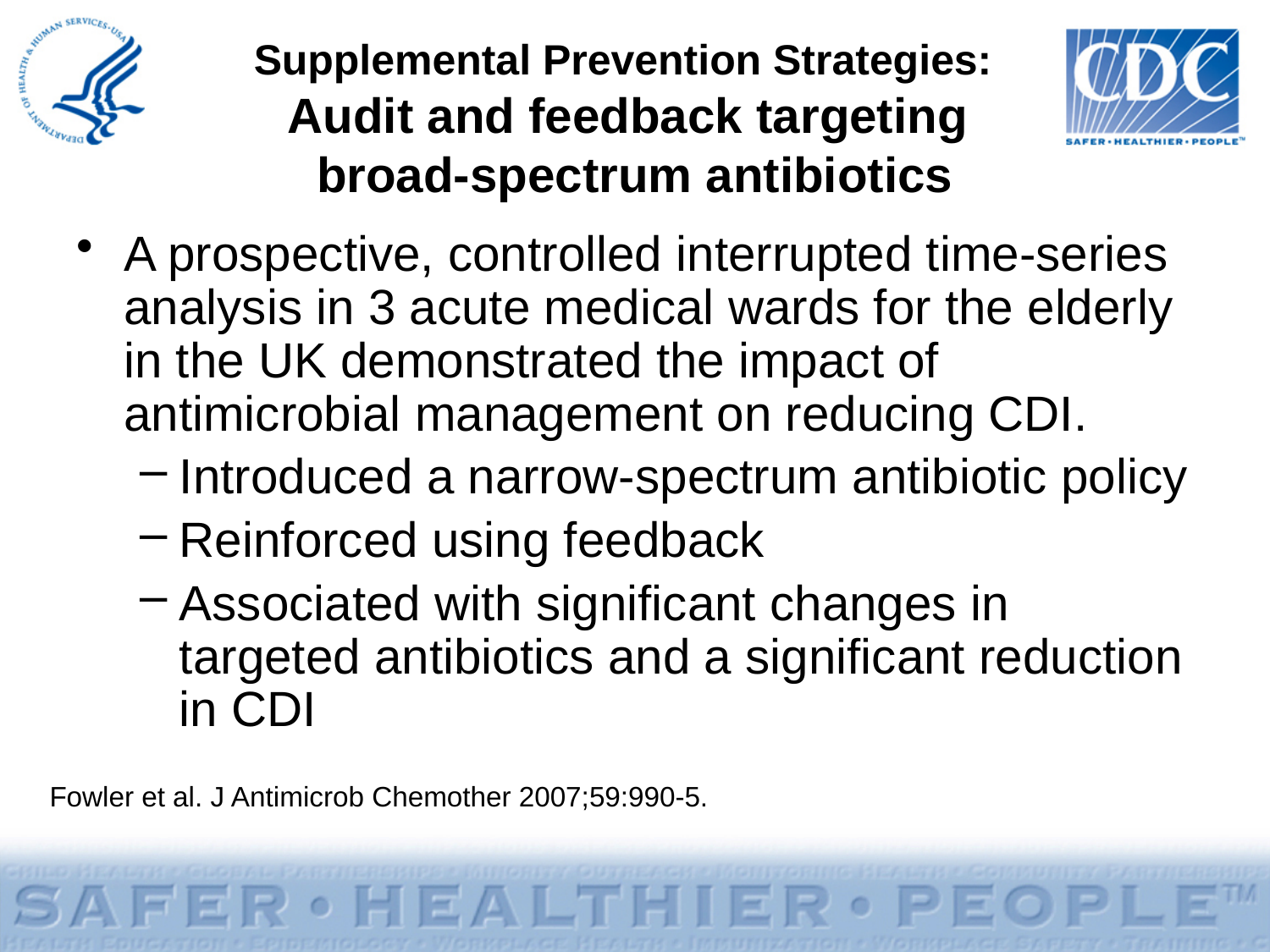

# Supplemental Prevention Strategies: Audit and feedback targeting broad-spectrum antibiotics
A prospective, controlled interrupted time-series analysis in 3 acute medical wards for the elderly in the UK demonstrated the impact of antimicrobial management on reducing CDI.
Introduced a narrow-spectrum antibiotic policy
Reinforced using feedback
Associated with significant changes in targeted antibiotics and a significant reduction in CDI
Fowler et al. J Antimicrob Chemother 2007;59:990-5.